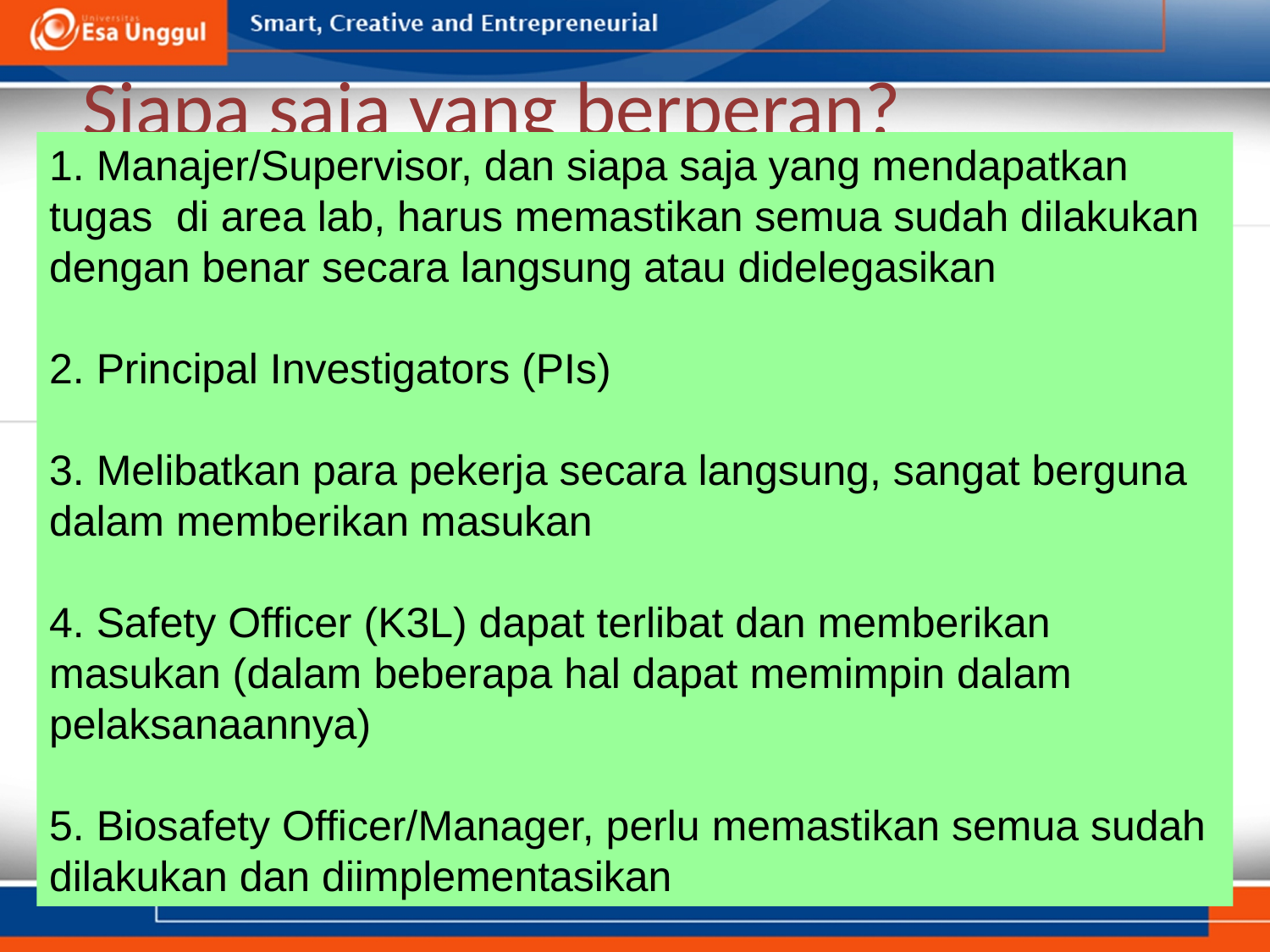

# Siapa saja yang berperan?
1. Manajer/Supervisor, dan siapa saja yang mendapatkan tugas  di area lab, harus memastikan semua sudah dilakukan dengan benar secara langsung atau didelegasikan

2. Principal Investigators (PIs)

3. Melibatkan para pekerja secara langsung, sangat berguna dalam memberikan masukan

4. Safety Officer (K3L) dapat terlibat dan memberikan masukan (dalam beberapa hal dapat memimpin dalam pelaksanaannya)

5. Biosafety Officer/Manager, perlu memastikan semua sudah dilakukan dan diimplementasikan